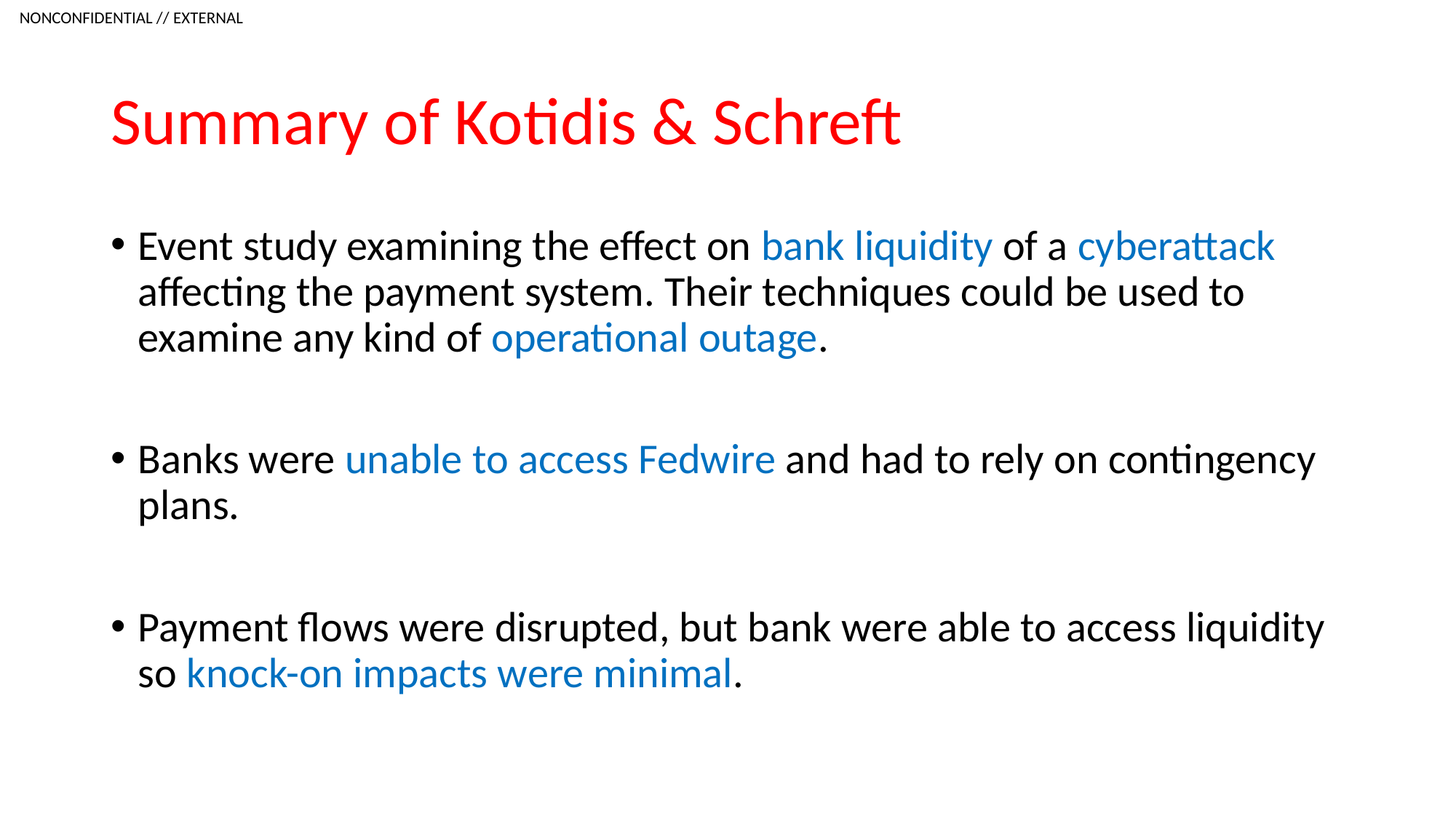

# Summary of Kotidis & Schreft
Event study examining the effect on bank liquidity of a cyberattack affecting the payment system. Their techniques could be used to examine any kind of operational outage.

Banks were unable to access Fedwire and had to rely on contingency plans.

Payment flows were disrupted, but bank were able to access liquidity so knock-on impacts were minimal.